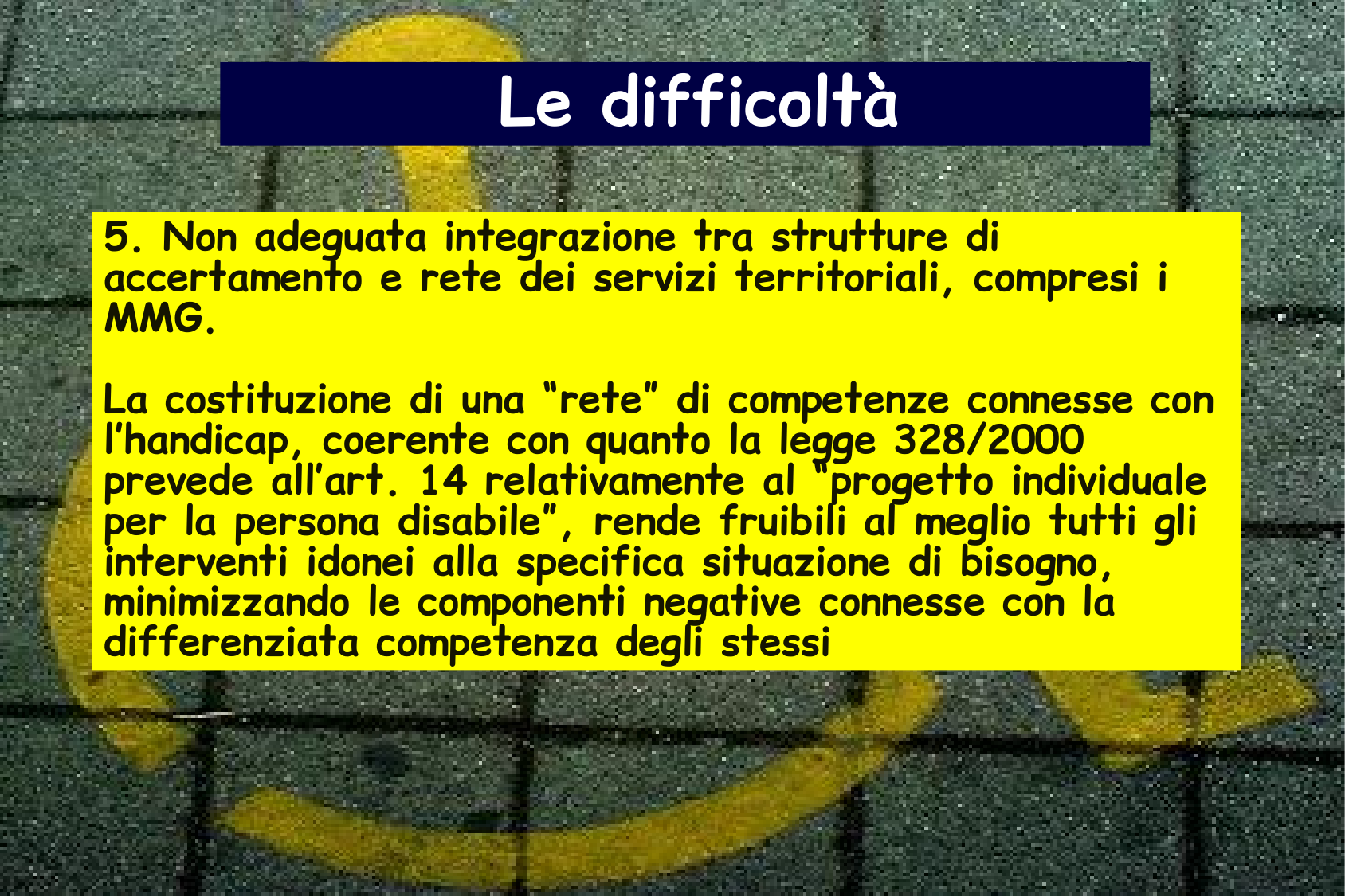

Le difficoltà
5. Non adeguata integrazione tra strutture di accertamento e rete dei servizi territoriali, compresi i MMG.

La costituzione di una “rete” di competenze connesse con l’handicap, coerente con quanto la legge 328/2000 prevede all’art. 14 relativamente al “progetto individuale per la persona disabile”, rende fruibili al meglio tutti gli interventi idonei alla specifica situazione di bisogno, minimizzando le componenti negative connesse con la differenziata competenza degli stessi